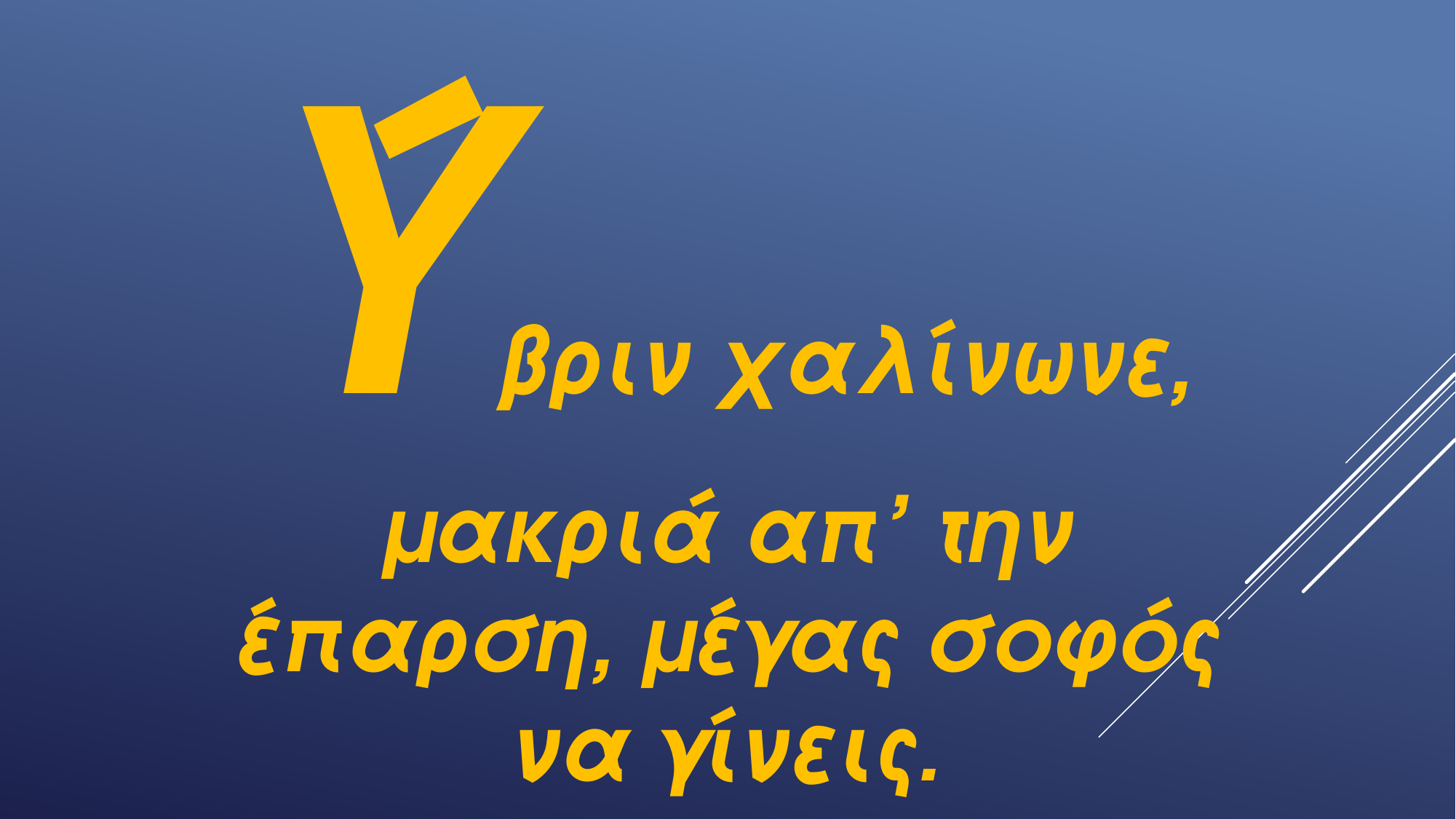

Ύβριν χαλίνωνε, μακριά απ’ την έπαρση, μέγας σοφός να γίνεις.